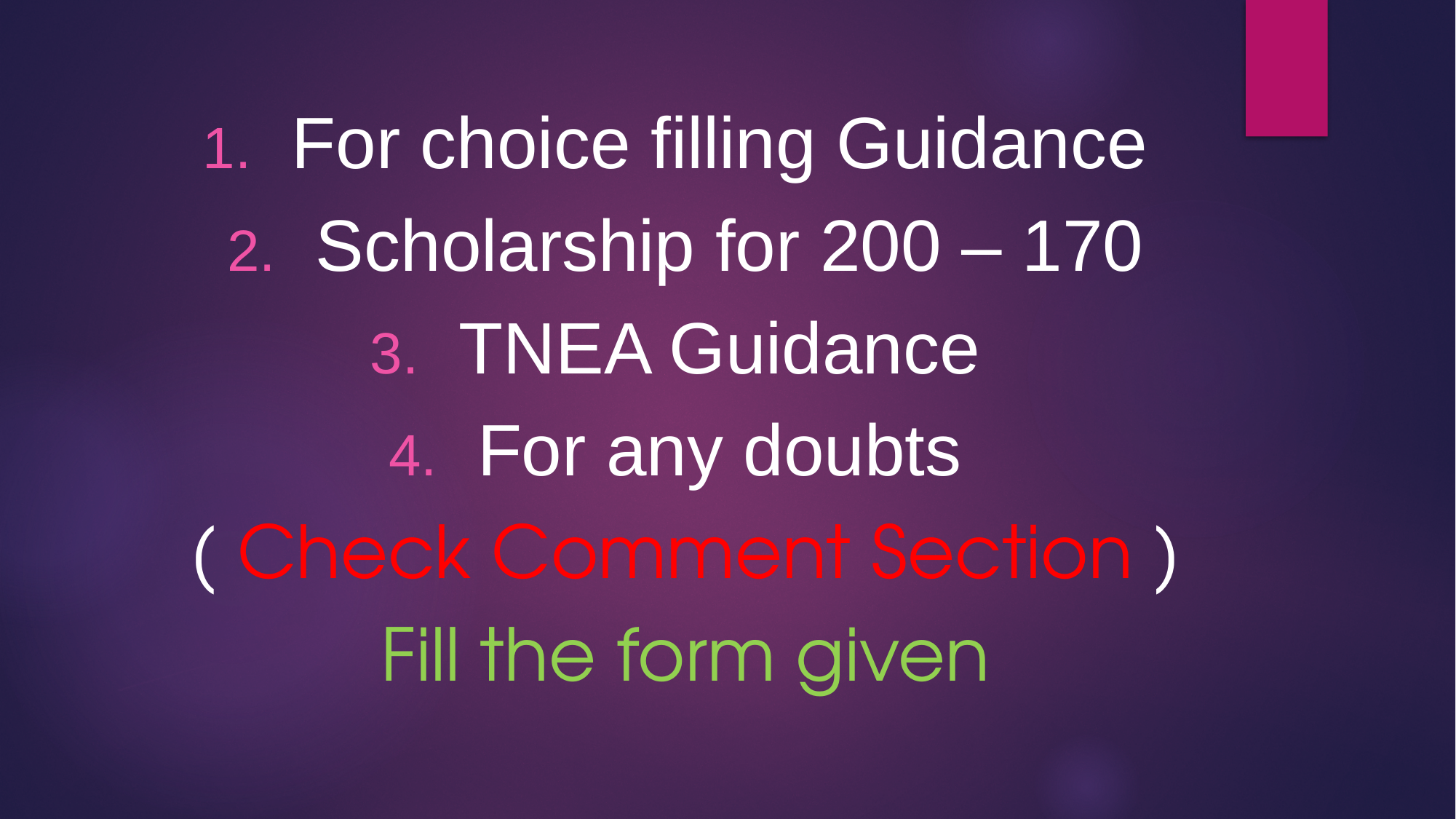

For choice filling Guidance
Scholarship for 200 – 170
TNEA Guidance
For any doubts
( Check Comment Section )
Fill the form given